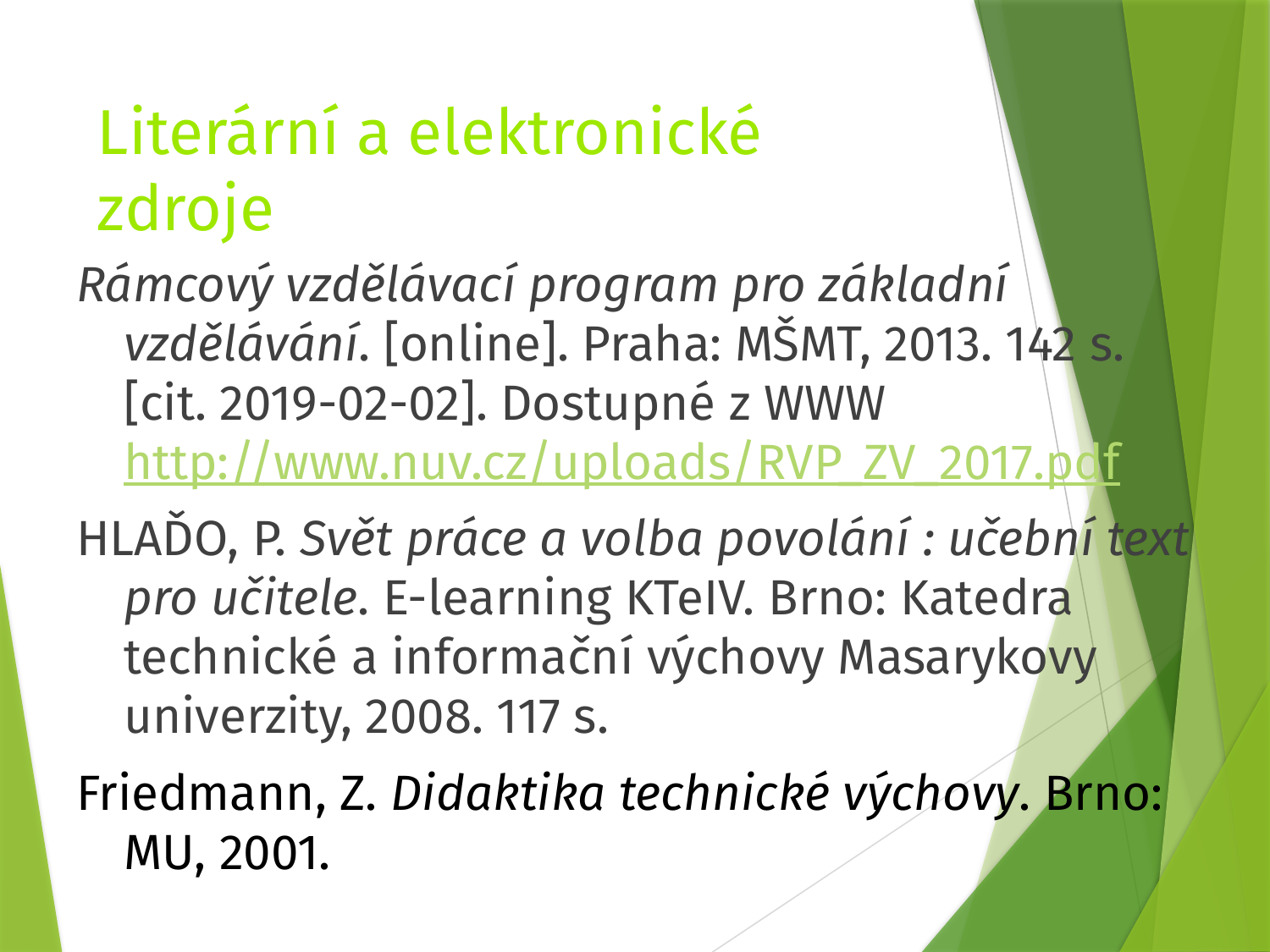

# Literární a elektronické zdroje
Rámcový vzdělávací program pro základní vzdělávání. [online]. Praha: MŠMT, 2013. 142 s. [cit. 2019-02-02]. Dostupné z WWW http://www.nuv.cz/uploads/RVP_ZV_2017.pdf
HLAĎO, P. Svět práce a volba povolání : učební text pro učitele. E-learning KTeIV. Brno: Katedra technické a informační výchovy Masarykovy univerzity, 2008. 117 s.
Friedmann, Z. Didaktika technické výchovy. Brno: MU, 2001.